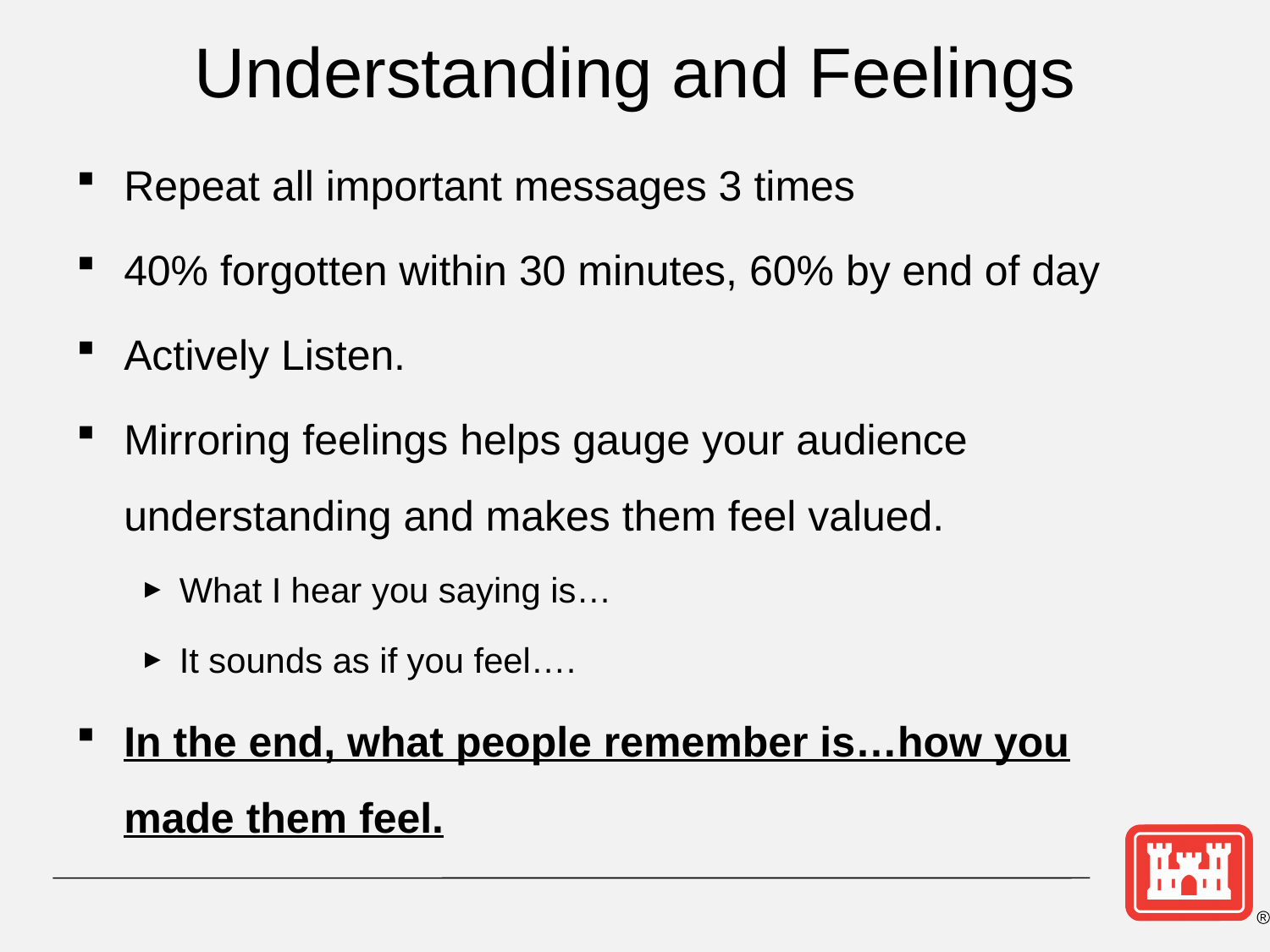

# Understanding and Feelings
Repeat all important messages 3 times
40% forgotten within 30 minutes, 60% by end of day
Actively Listen.
Mirroring feelings helps gauge your audience understanding and makes them feel valued.
What I hear you saying is…
It sounds as if you feel….
In the end, what people remember is…how you made them feel.